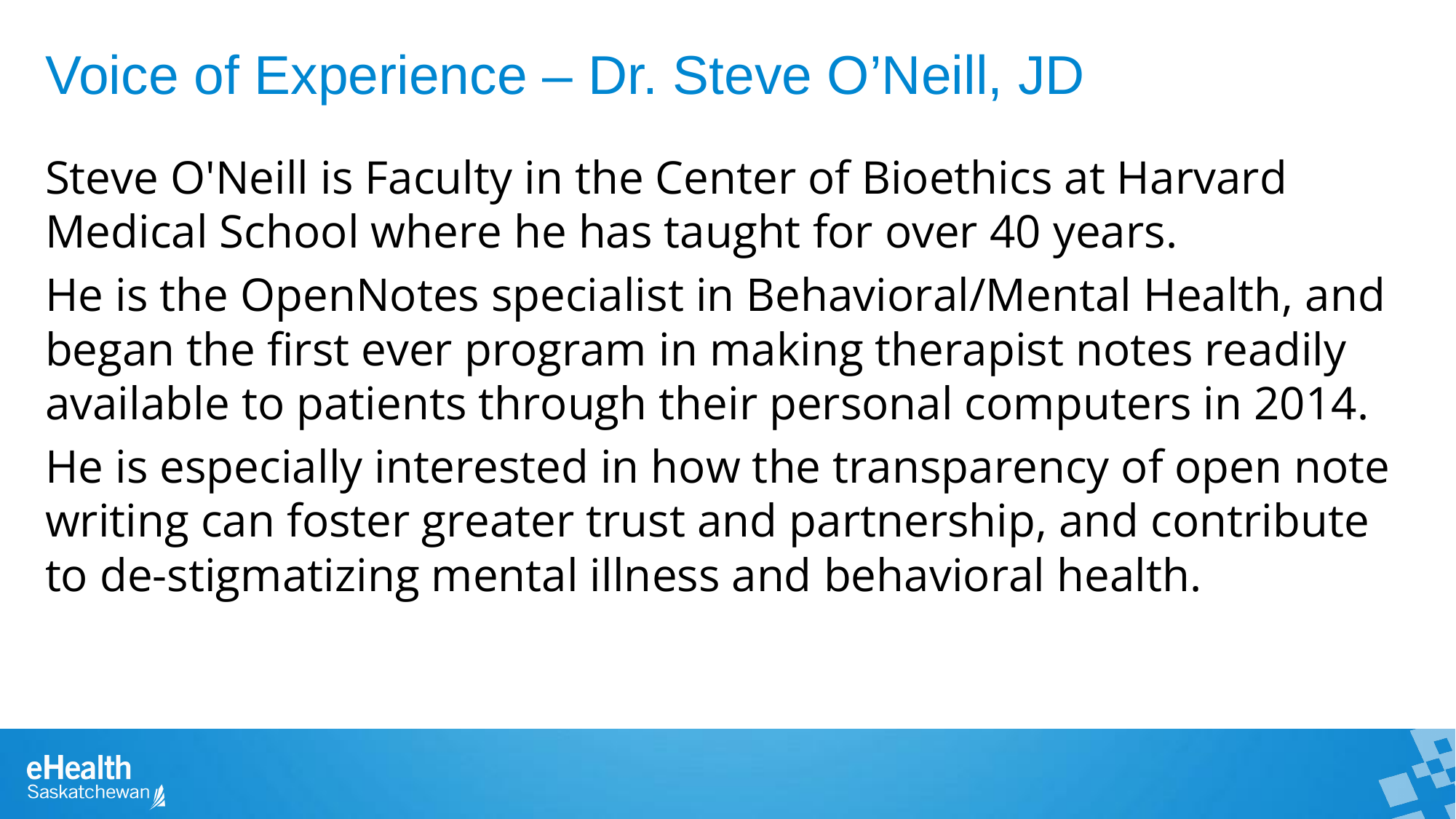

Voice of Experience – Dr. Steve O’Neill, JD

Steve O'Neill is Faculty in the Center of Bioethics at Harvard Medical School where he has taught for over 40 years.
He is the OpenNotes specialist in Behavioral/Mental Health, and began the first ever program in making therapist notes readily available to patients through their personal computers in 2014.
He is especially interested in how the transparency of open note writing can foster greater trust and partnership, and contribute to de-stigmatizing mental illness and behavioral health.